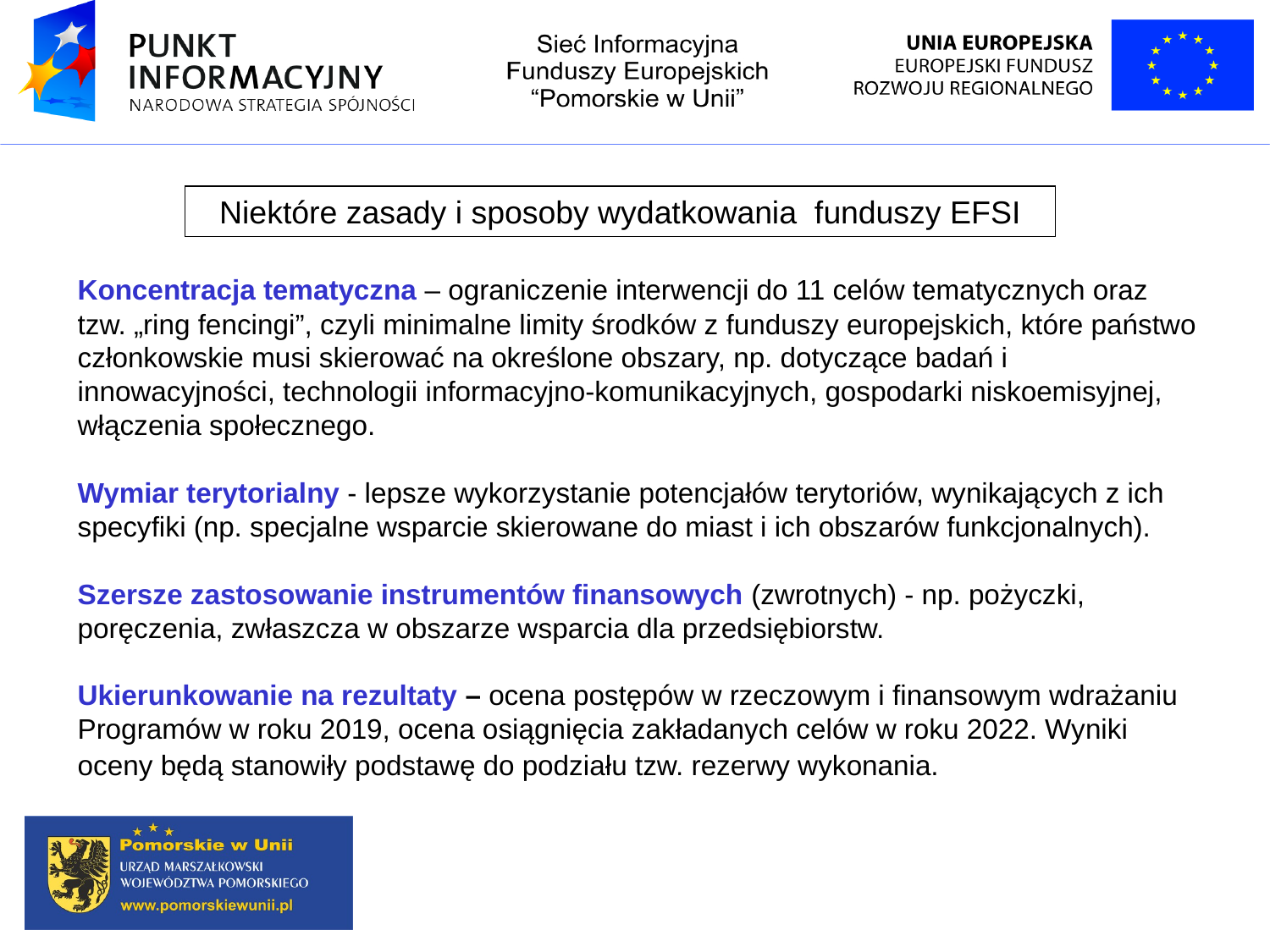

Niektóre zasady i sposoby wydatkowania  funduszy EFSI
Koncentracja tematyczna – ograniczenie interwencji do 11 celów tematycznych oraz tzw. „ring fencingi”, czyli minimalne limity środków z funduszy europejskich, które państwo członkowskie musi skierować na określone obszary, np. dotyczące badań i innowacyjności, technologii informacyjno-komunikacyjnych, gospodarki niskoemisyjnej, włączenia społecznego.

Wymiar terytorialny - lepsze wykorzystanie potencjałów terytoriów, wynikających z ich specyfiki (np. specjalne wsparcie skierowane do miast i ich obszarów funkcjonalnych).

Szersze zastosowanie instrumentów finansowych (zwrotnych) - np. pożyczki, poręczenia, zwłaszcza w obszarze wsparcia dla przedsiębiorstw.

Ukierunkowanie na rezultaty – ocena postępów w rzeczowym i finansowym wdrażaniu Programów w roku 2019, ocena osiągnięcia zakładanych celów w roku 2022. Wyniki oceny będą stanowiły podstawę do podziału tzw. rezerwy wykonania.